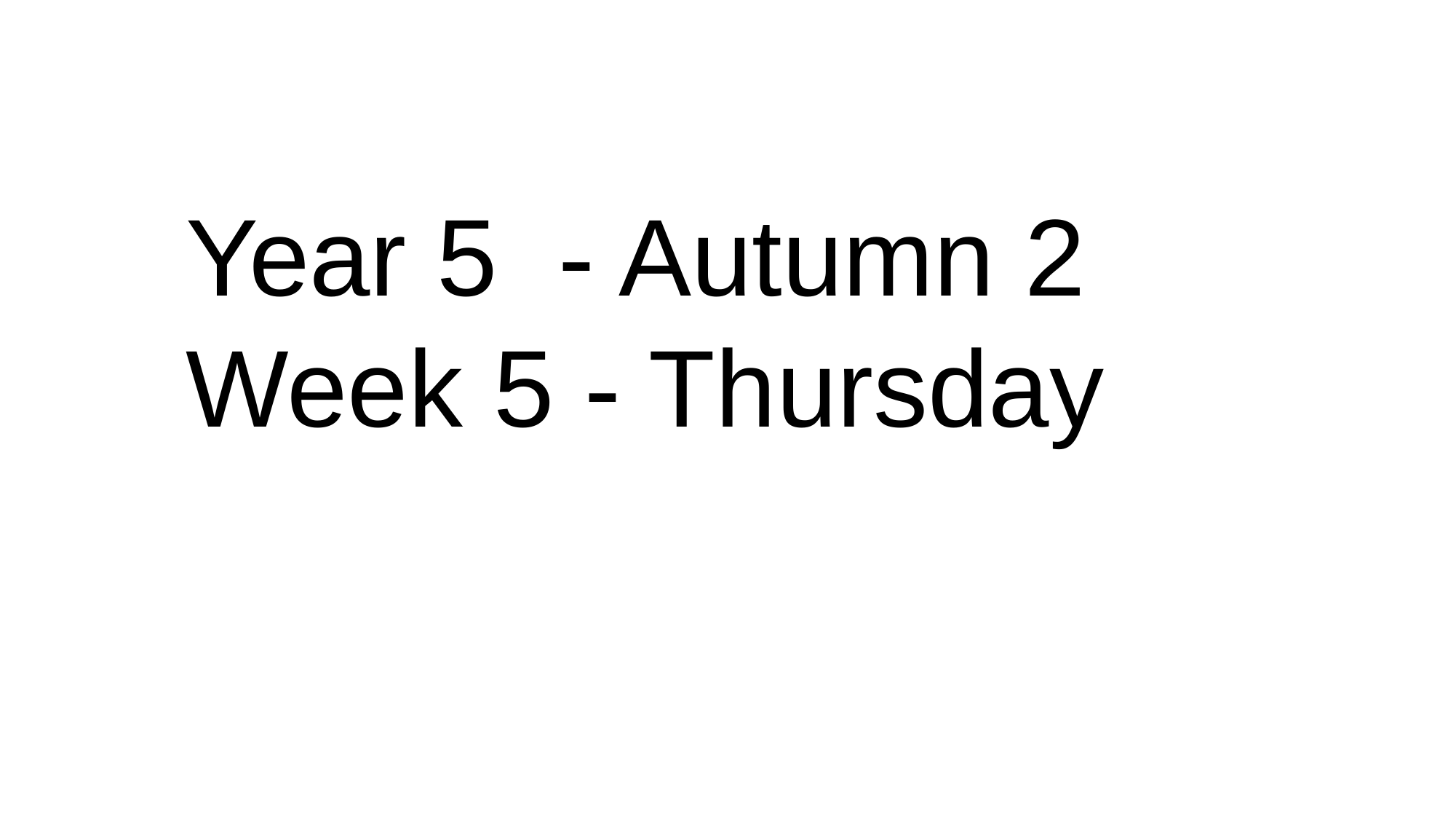

Year 5  - Autumn 2
Week 5 - Thursday